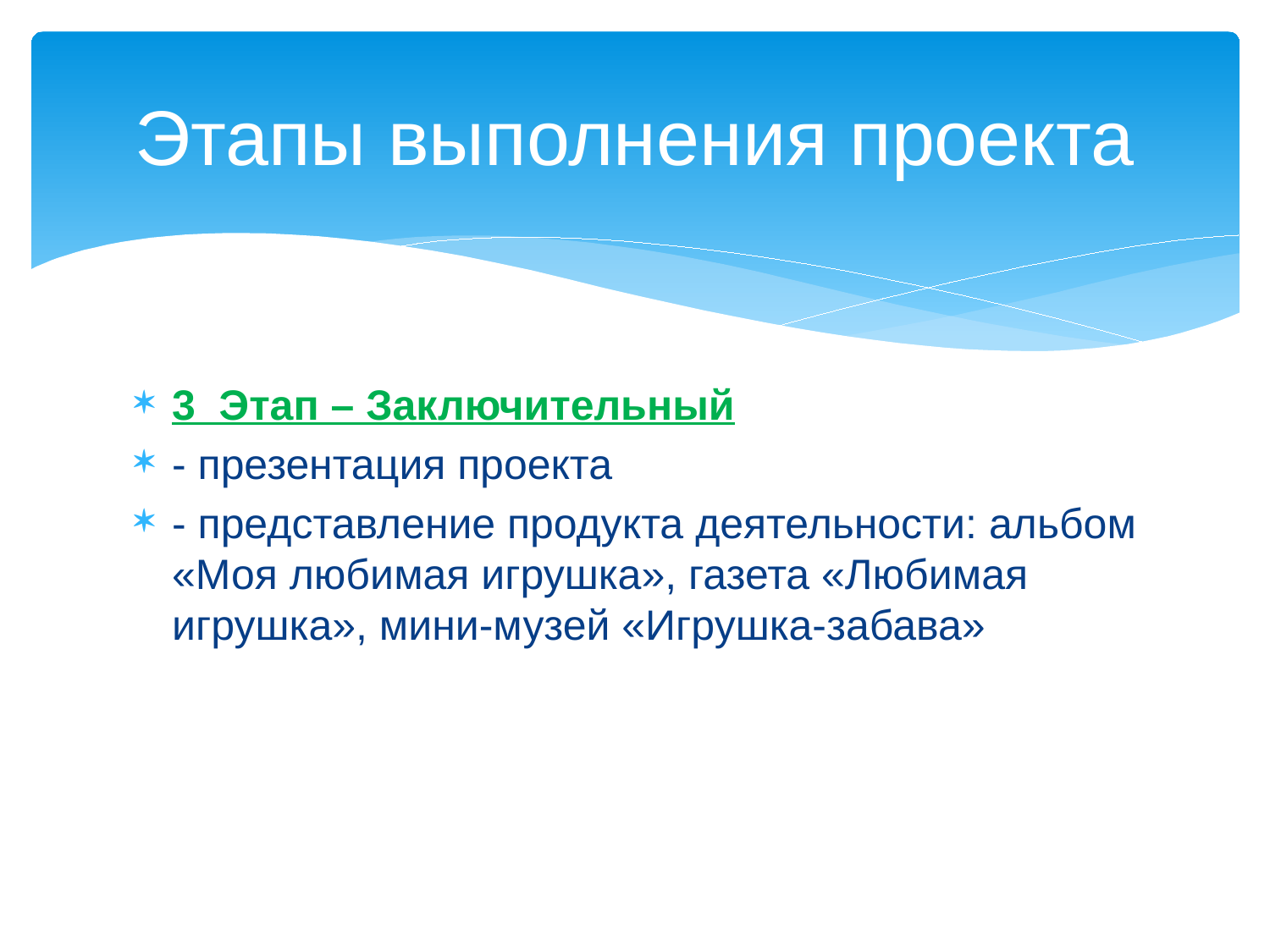

# Этапы выполнения проекта
3  Этап – Заключительный
- презентация проекта
- представление продукта деятельности: альбом «Моя любимая игрушка», газета «Любимая игрушка», мини-музей «Игрушка-забава»